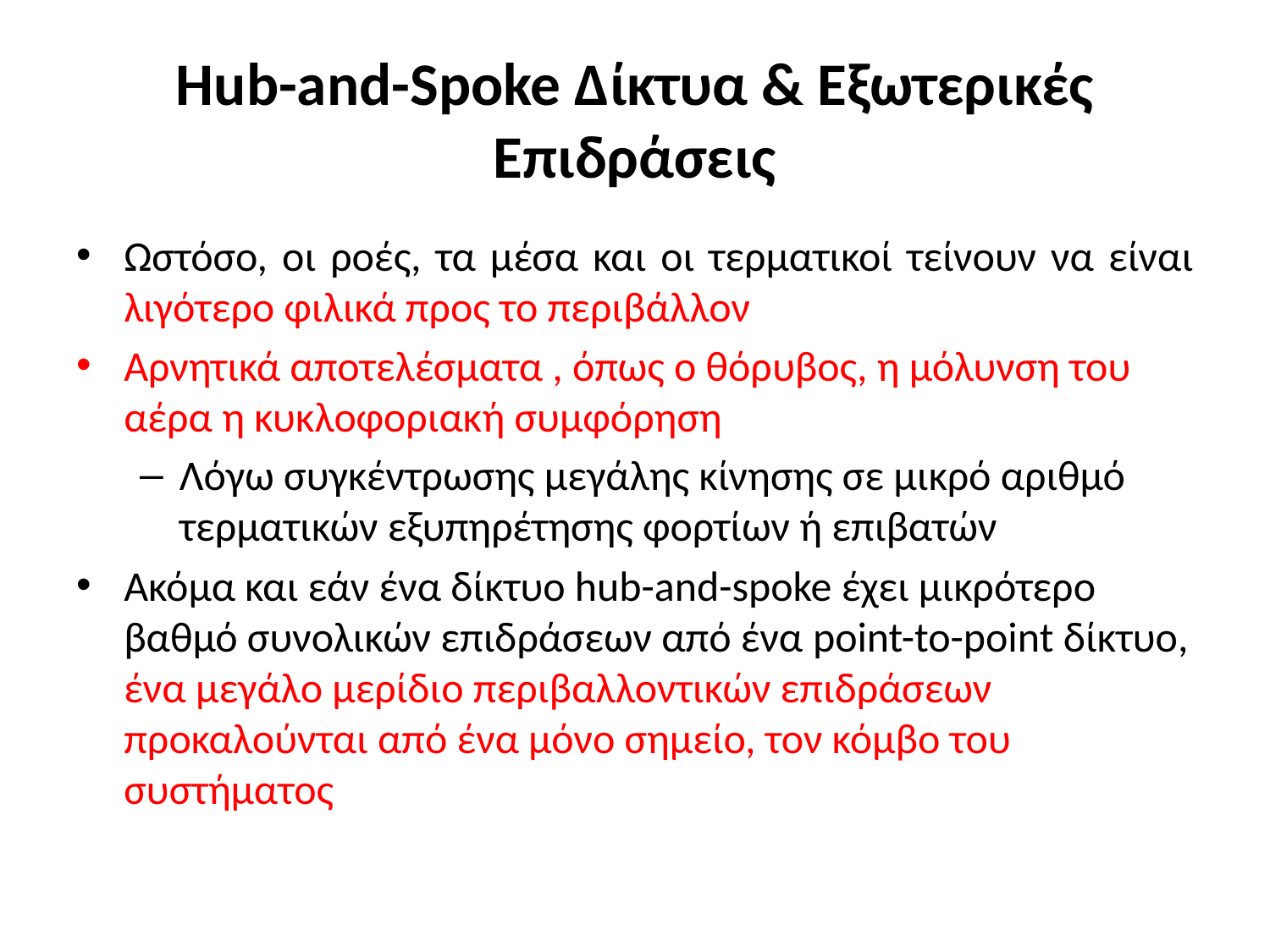

# Hub-and-Spoke Δίκτυα & Εξωτερικές Επιδράσεις
Ωστόσο, οι ροές, τα μέσα και οι τερματικοί τείνουν να είναι λιγότερο φιλικά προς το περιβάλλον
Αρνητικά αποτελέσματα , όπως ο θόρυβος, η μόλυνση του αέρα η κυκλοφοριακή συμφόρηση
Λόγω συγκέντρωσης μεγάλης κίνησης σε μικρό αριθμό τερματικών εξυπηρέτησης φορτίων ή επιβατών
Ακόμα και εάν ένα δίκτυο hub-and-spoke έχει μικρότερο βαθμό συνολικών επιδράσεων από ένα point-to-point δίκτυο, ένα μεγάλο μερίδιο περιβαλλοντικών επιδράσεων προκαλούνται από ένα μόνο σημείο, τον κόμβο του συστήματος